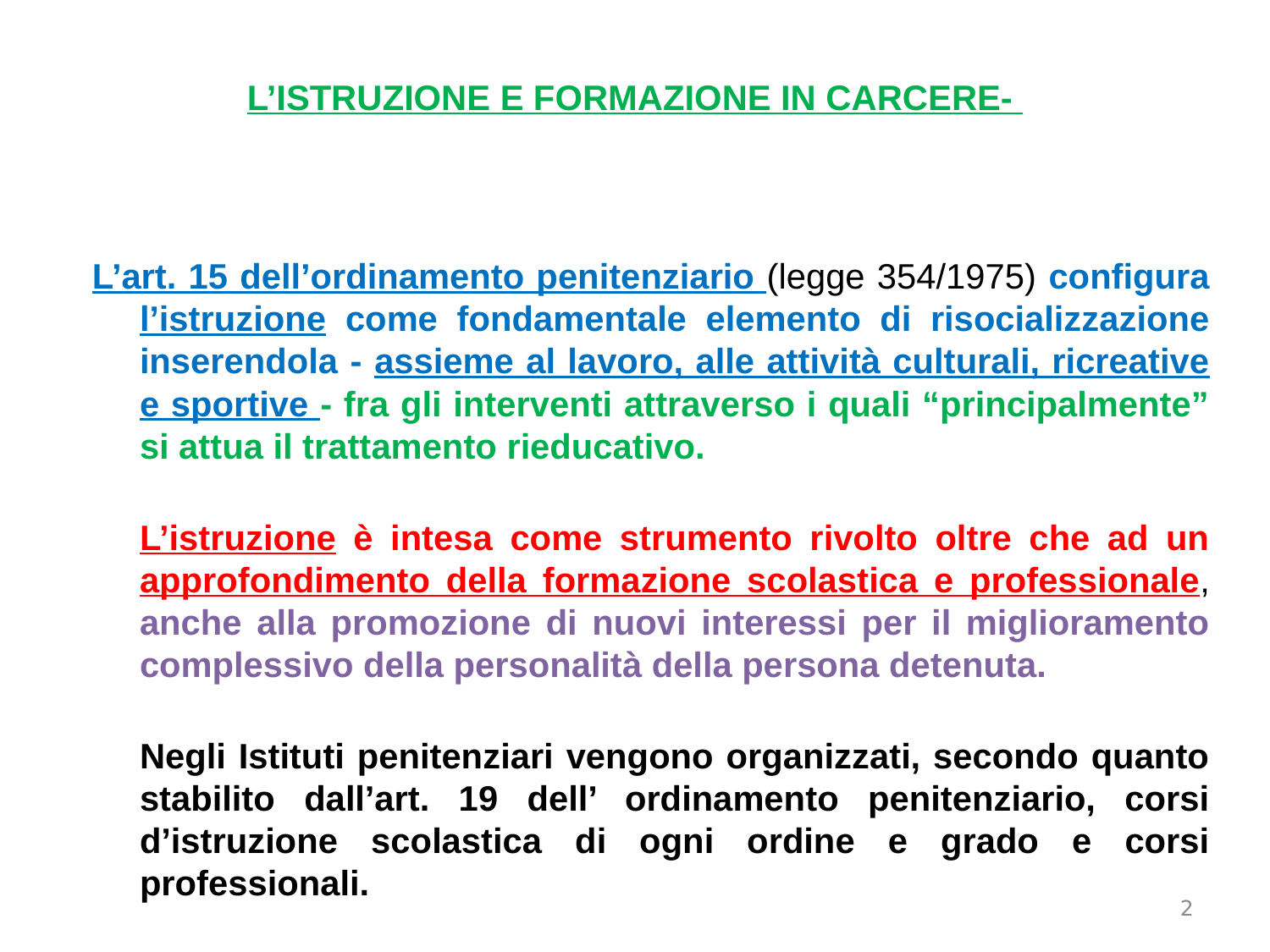

# L’ISTRUZIONE E FORMAZIONE IN CARCERE-

L’art. 15 dell’ordinamento penitenziario (legge 354/1975) configura l’istruzione come fondamentale elemento di risocializzazione inserendola - assieme al lavoro, alle attività culturali, ricreative e sportive - fra gli interventi attraverso i quali “principalmente” si attua il trattamento rieducativo.
L’istruzione è intesa come strumento rivolto oltre che ad un approfondimento della formazione scolastica e professionale, anche alla promozione di nuovi interessi per il miglioramento complessivo della personalità della persona detenuta.
Negli Istituti penitenziari vengono organizzati, secondo quanto stabilito dall’art. 19 dell’ ordinamento penitenziario, corsi d’istruzione scolastica di ogni ordine e grado e corsi professionali.

2